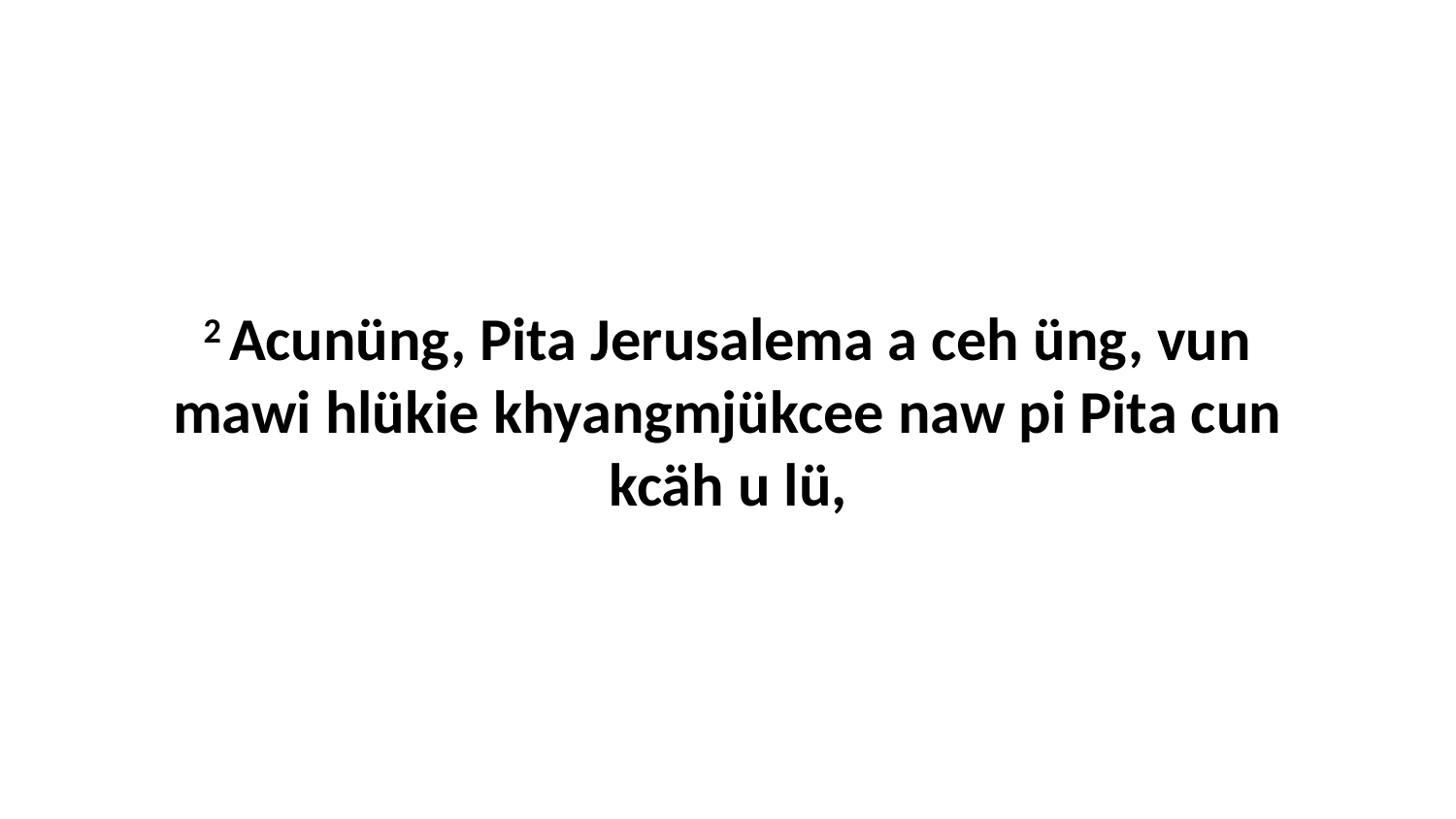

2 Acunüng, Pita Jerusalema a ceh üng, vun mawi hlükie khyangmjükcee naw pi Pita cun kcäh u lü,